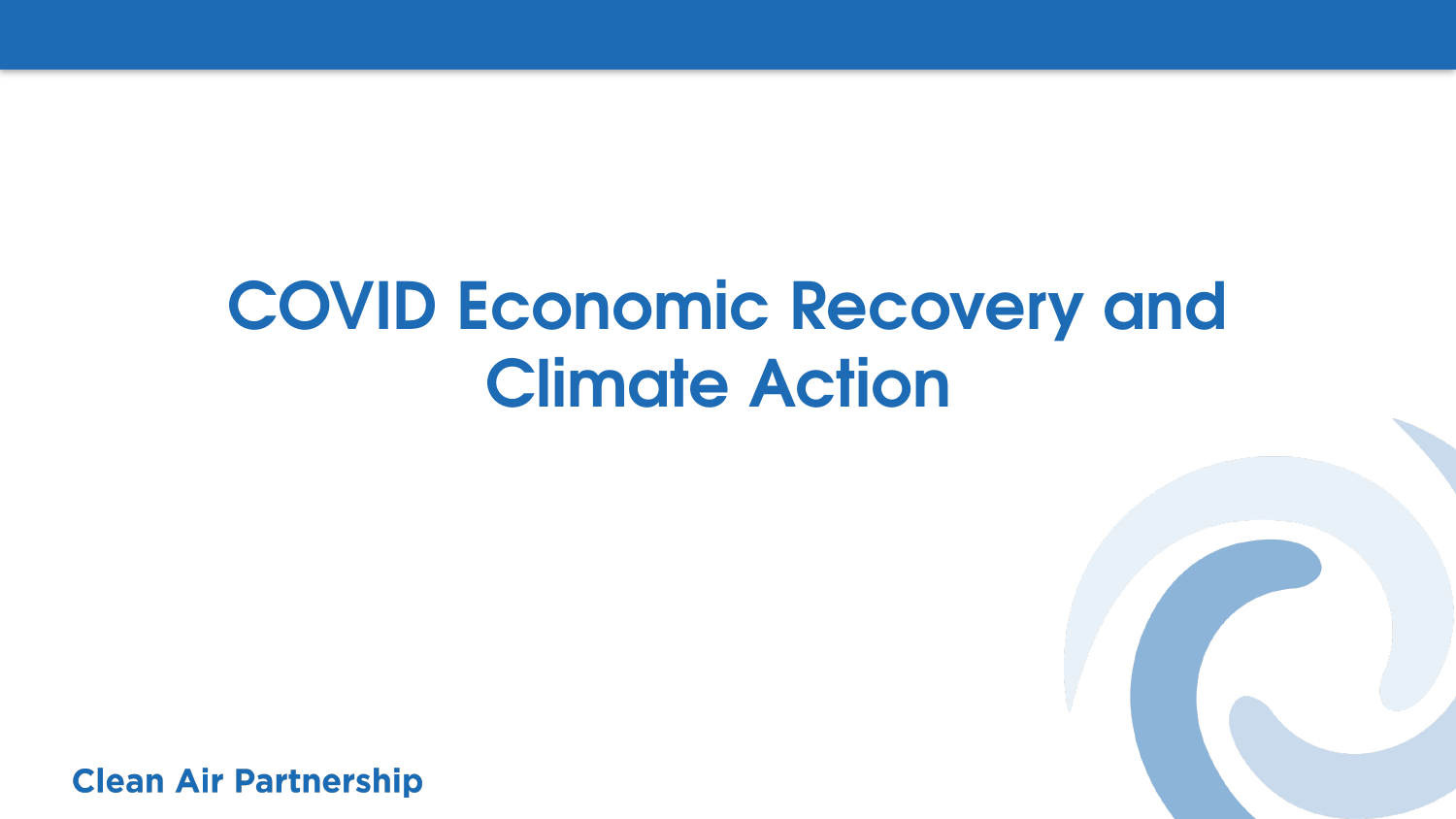

# COVID Economic Recovery and Climate Action